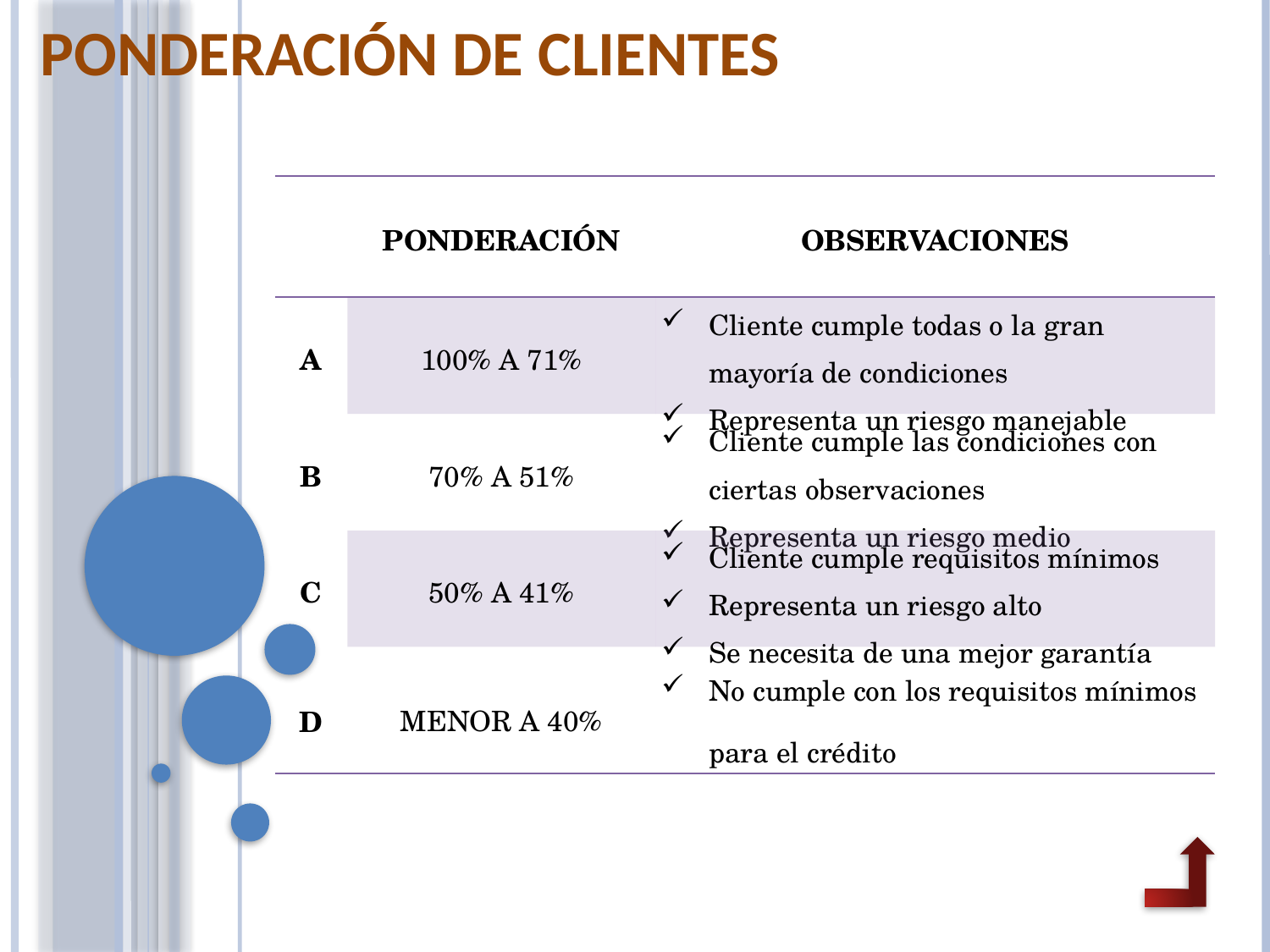

PONDERACIÓN DE CLIENTES
|  | PONDERACIÓN | OBSERVACIONES |
| --- | --- | --- |
| A | 100% A 71% | Cliente cumple todas o la gran mayoría de condiciones Representa un riesgo manejable |
| B | 70% A 51% | Cliente cumple las condiciones con ciertas observaciones Representa un riesgo medio |
| C | 50% A 41% | Cliente cumple requisitos mínimos Representa un riesgo alto Se necesita de una mejor garantía |
| D | MENOR A 40% | No cumple con los requisitos mínimos para el crédito |